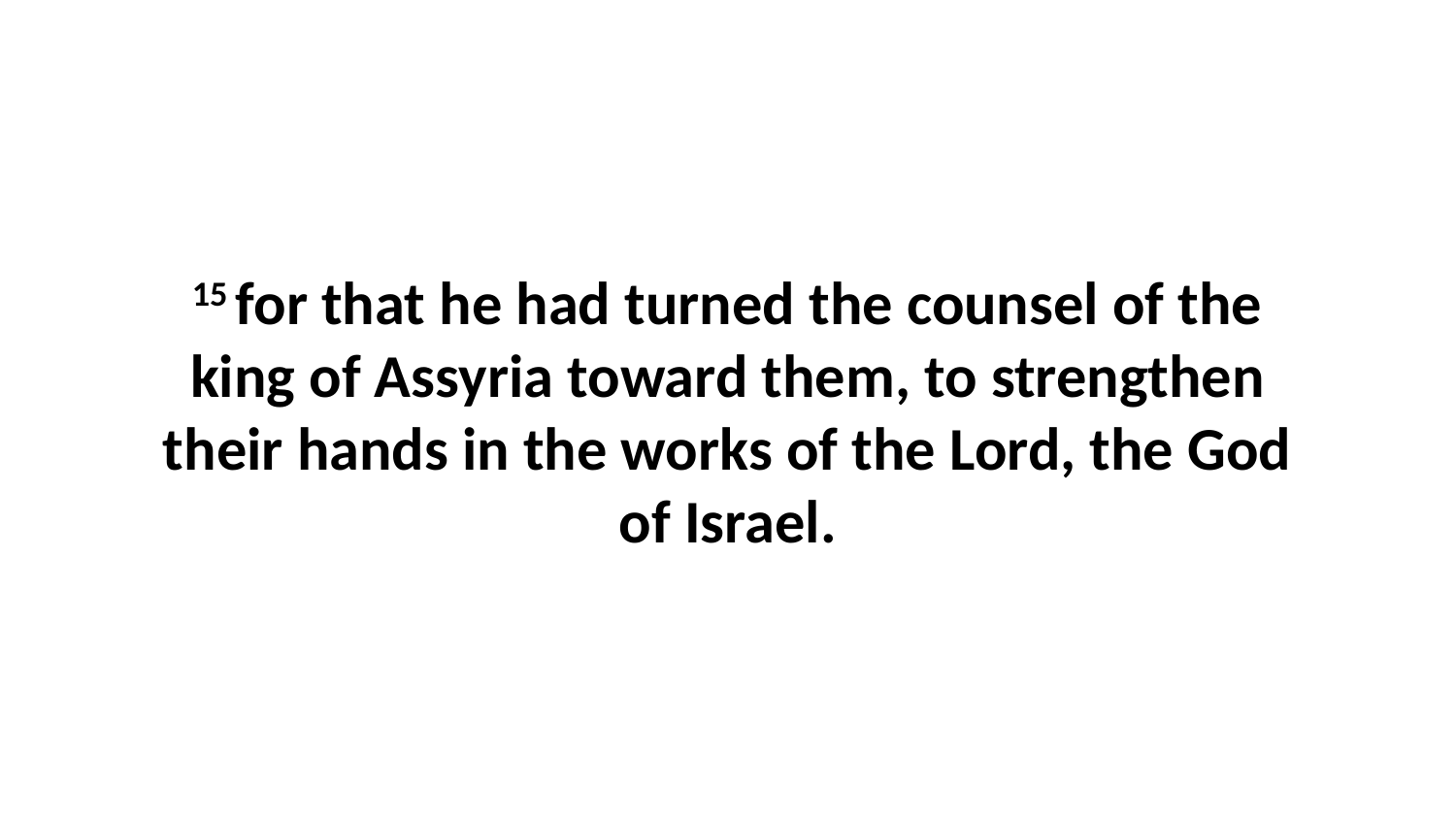

15 for that he had turned the counsel of the king of Assyria toward them, to strengthen their hands in the works of the Lord, the God of Israel.